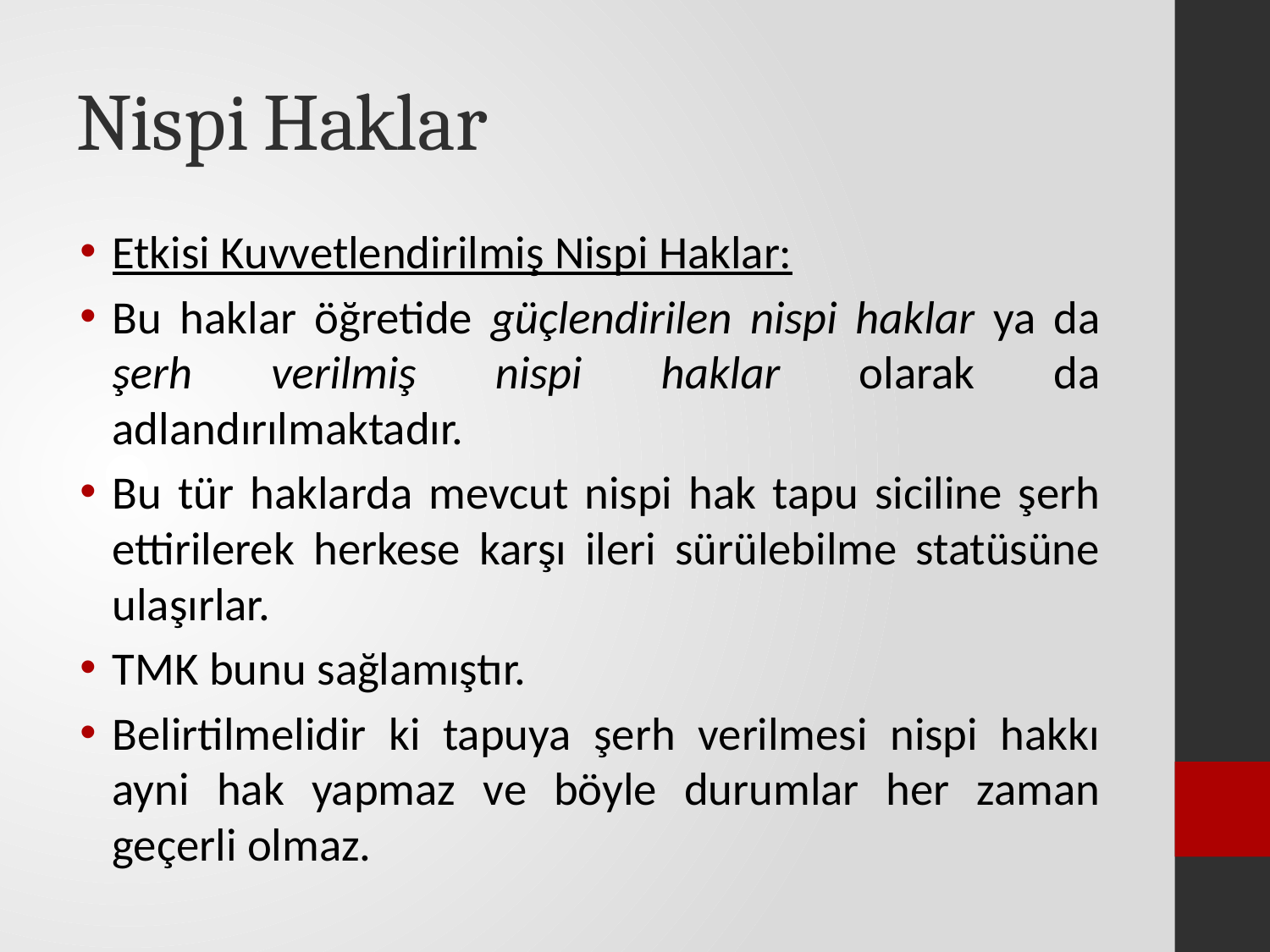

# Nispi Haklar
Etkisi Kuvvetlendirilmiş Nispi Haklar:
Bu haklar öğretide güçlendirilen nispi haklar ya da şerh verilmiş nispi haklar olarak da adlandırılmaktadır.
Bu tür haklarda mevcut nispi hak tapu siciline şerh ettirilerek herkese karşı ileri sürülebilme statüsüne ulaşırlar.
TMK bunu sağlamıştır.
Belirtilmelidir ki tapuya şerh verilmesi nispi hakkı ayni hak yapmaz ve böyle durumlar her zaman geçerli olmaz.